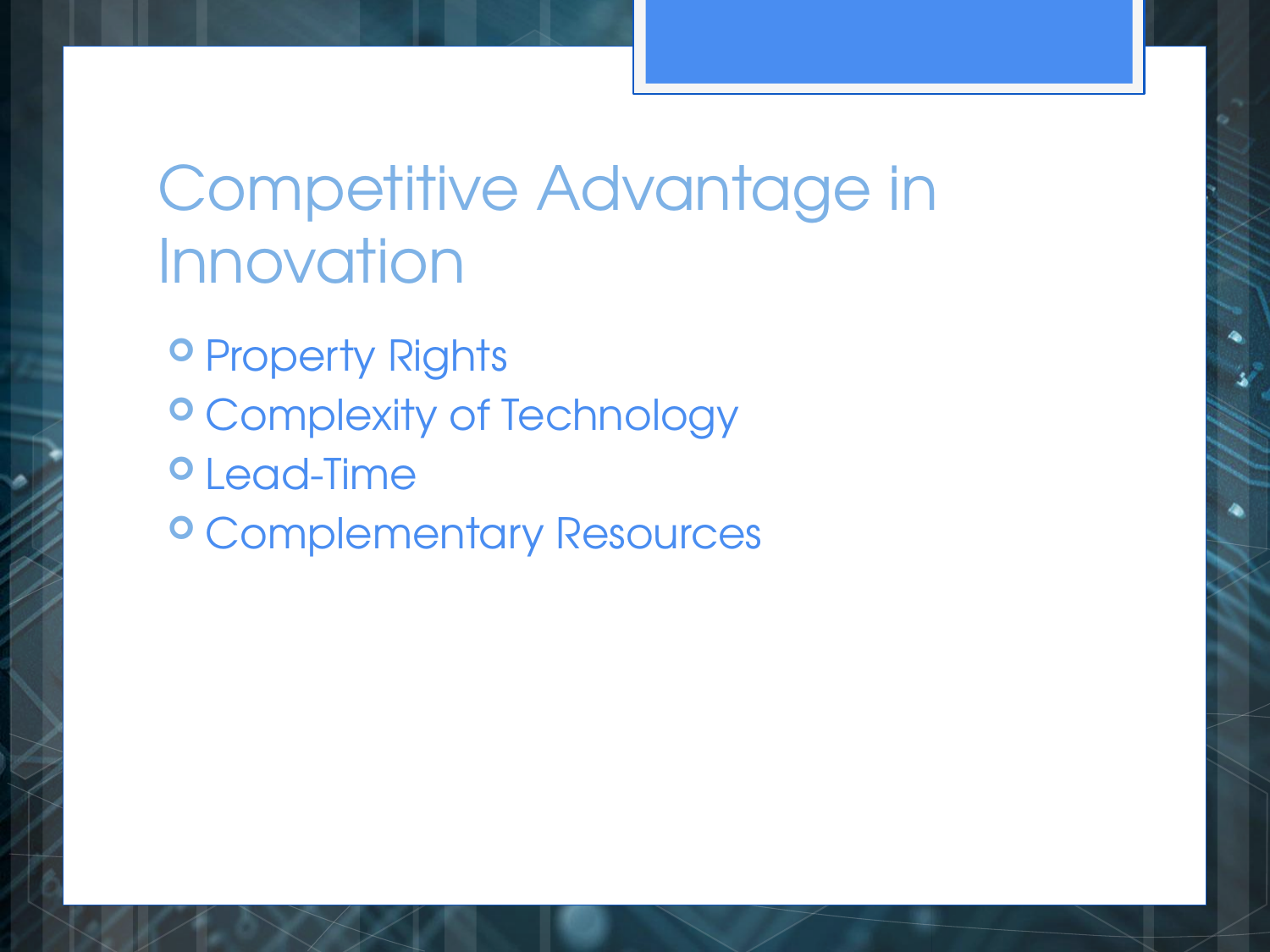

# Competitive Advantage in Innovation
Property Rights
Complexity of Technology
Lead-Time
Complementary Resources